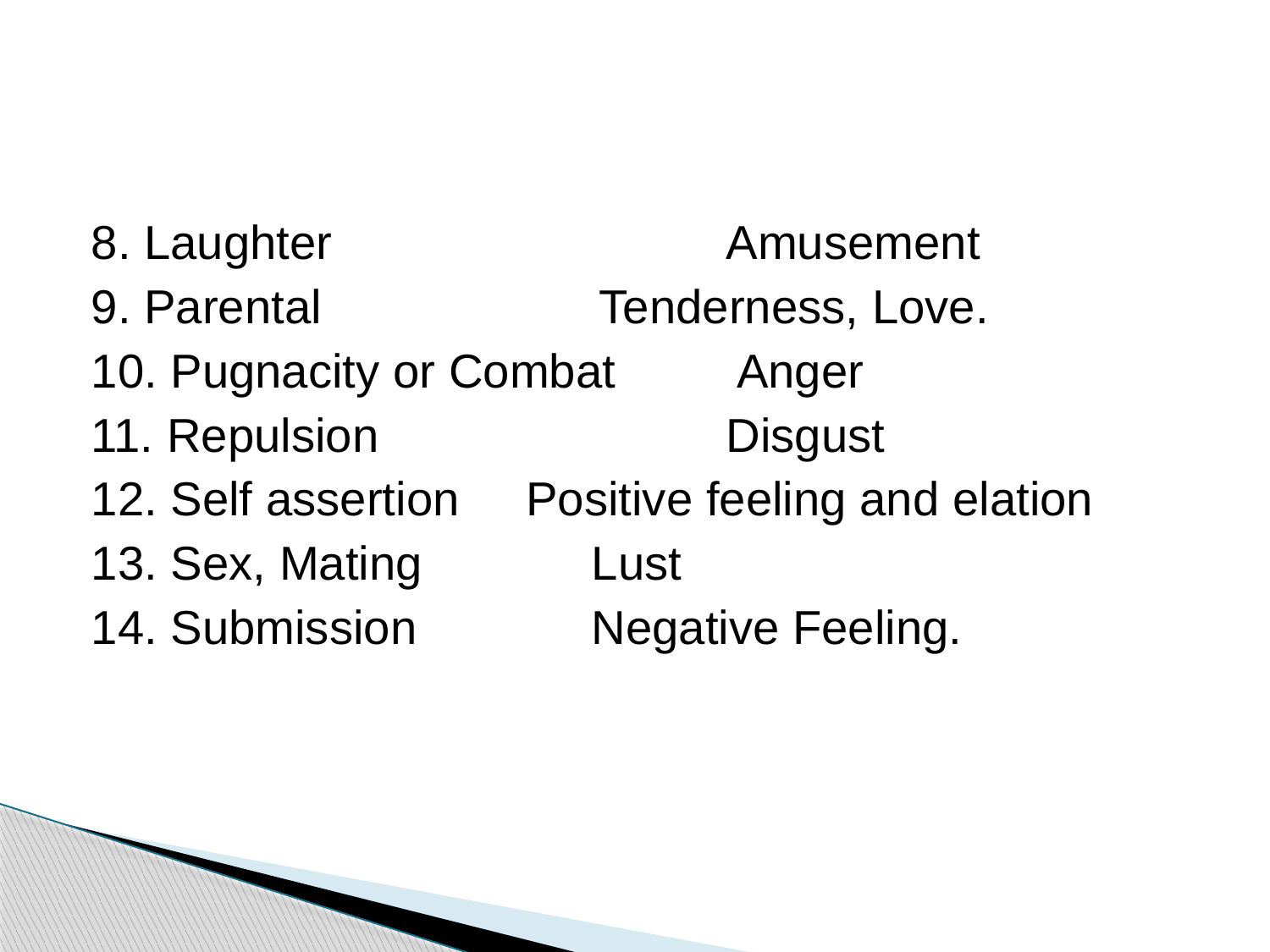

#
8. Laughter 			Amusement
9. Parental 			Tenderness, Love.
10. Pugnacity or Combat 	 Anger
11. Repulsion 			Disgust
12. Self assertion     Positive feeling and elation
13. Sex, Mating 	         Lust
14. Submission 	         Negative Feeling.